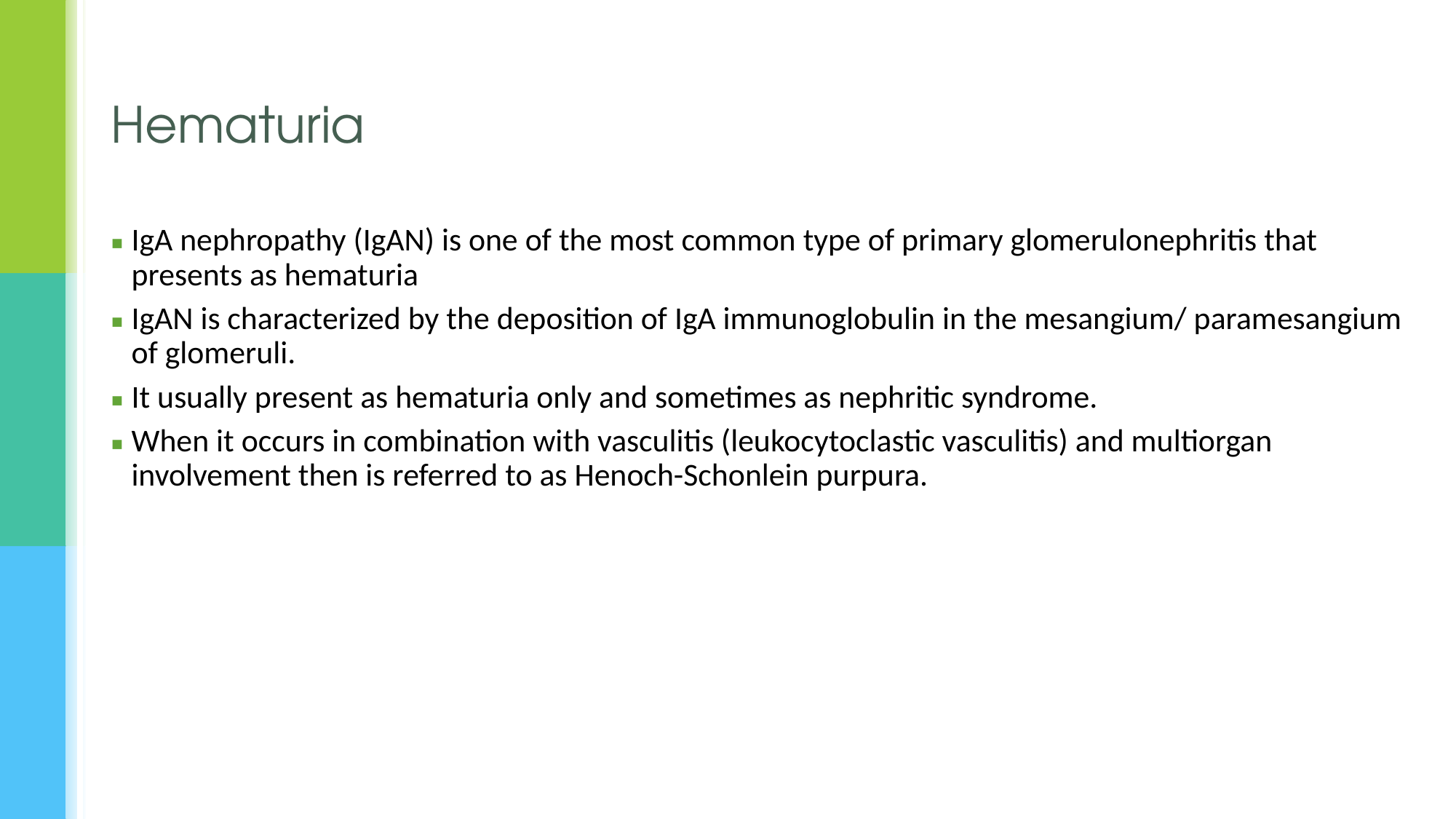

# Hematuria
IgA nephropathy (IgAN) is one of the most common type of primary glomerulonephritis that presents as hematuria
IgAN is characterized by the deposition of IgA immunoglobulin in the mesangium/ paramesangium of glomeruli.
It usually present as hematuria only and sometimes as nephritic syndrome.
When it occurs in combination with vasculitis (leukocytoclastic vasculitis) and multiorgan involvement then is referred to as Henoch-Schonlein purpura.